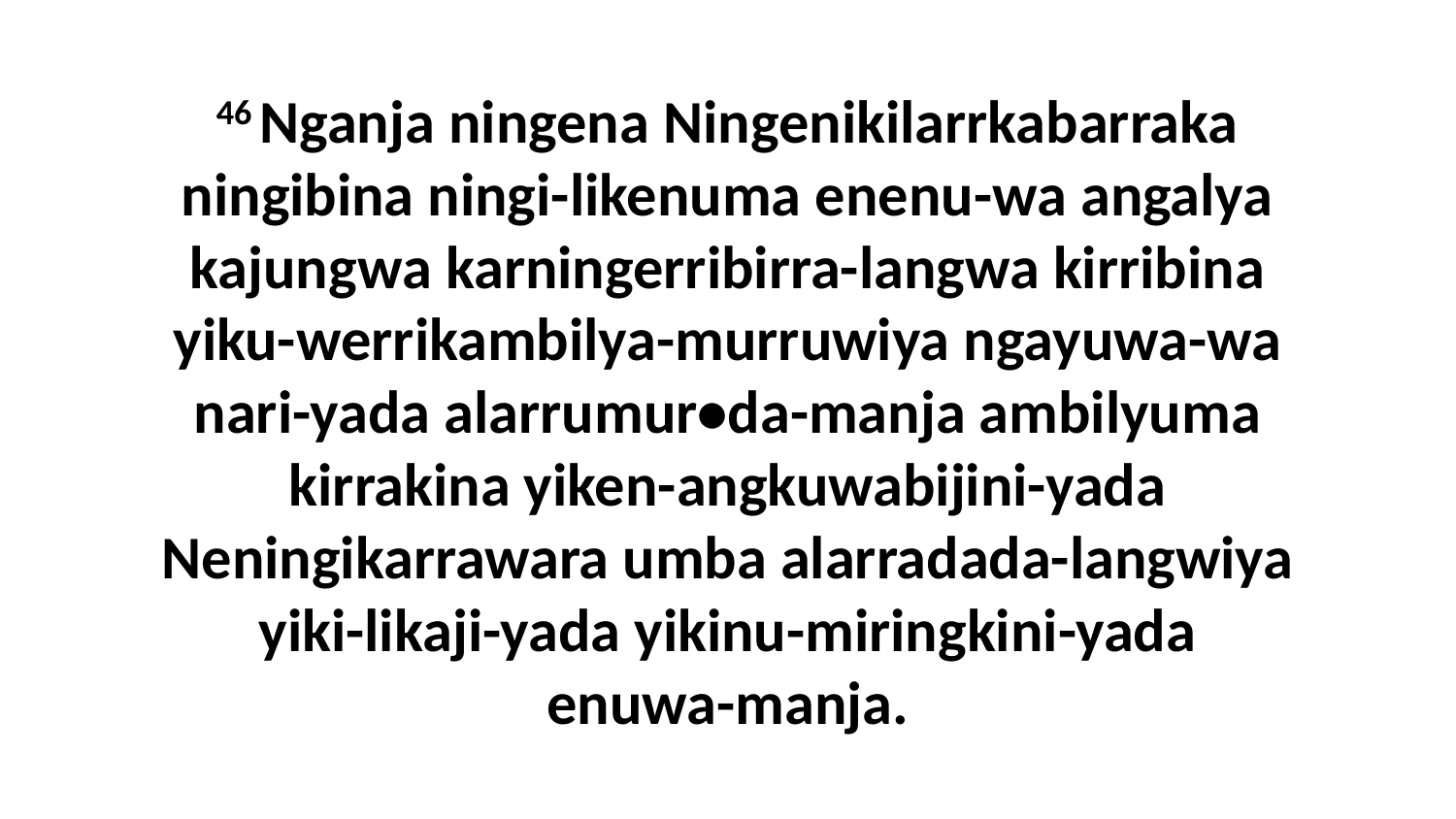

46 Nganja ningena Ningenikilarrkabarraka ningibina ningi-likenuma enenu-wa angalya kajungwa karningerribirra-langwa kirribina yiku-werrikambilya-murruwiya ngayuwa-wa nari-yada alarrumur•da-manja ambilyuma kirrakina yiken-angkuwabijini-yada Neningikarrawara umba alarradada-langwiya yiki-likaji-yada yikinu-miringkini-yada enuwa-manja.